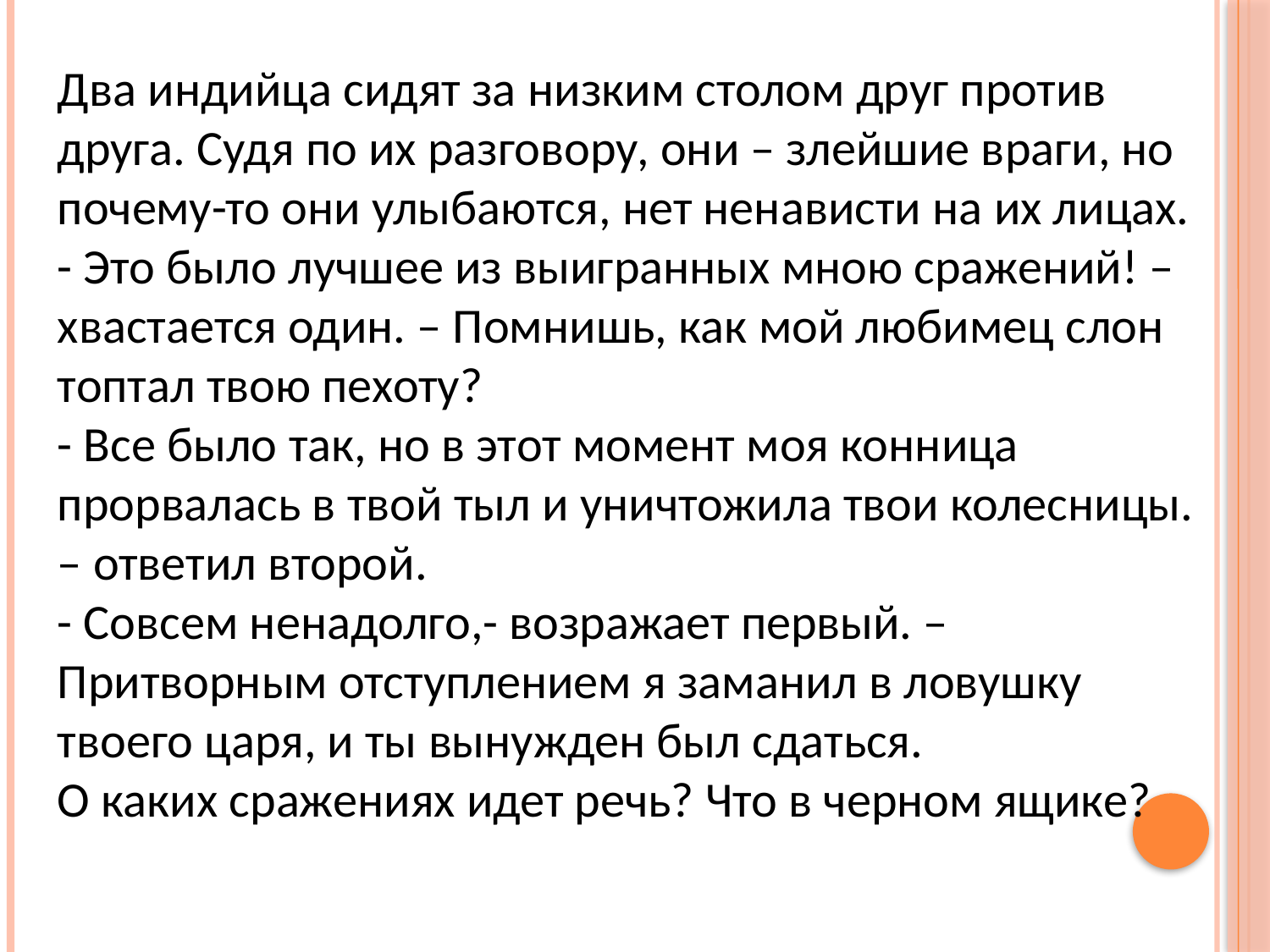

Два индийца сидят за низким столом друг против друга. Судя по их разговору, они – злейшие враги, но почему-то они улыбаются, нет ненависти на их лицах.
- Это было лучшее из выигранных мною сражений! – хвастается один. – Помнишь, как мой любимец слон топтал твою пехоту?
- Все было так, но в этот момент моя конница прорвалась в твой тыл и уничтожила твои колесницы. – ответил второй.
- Совсем ненадолго,- возражает первый. – Притворным отступлением я заманил в ловушку твоего царя, и ты вынужден был сдаться.
О каких сражениях идет речь? Что в черном ящике?